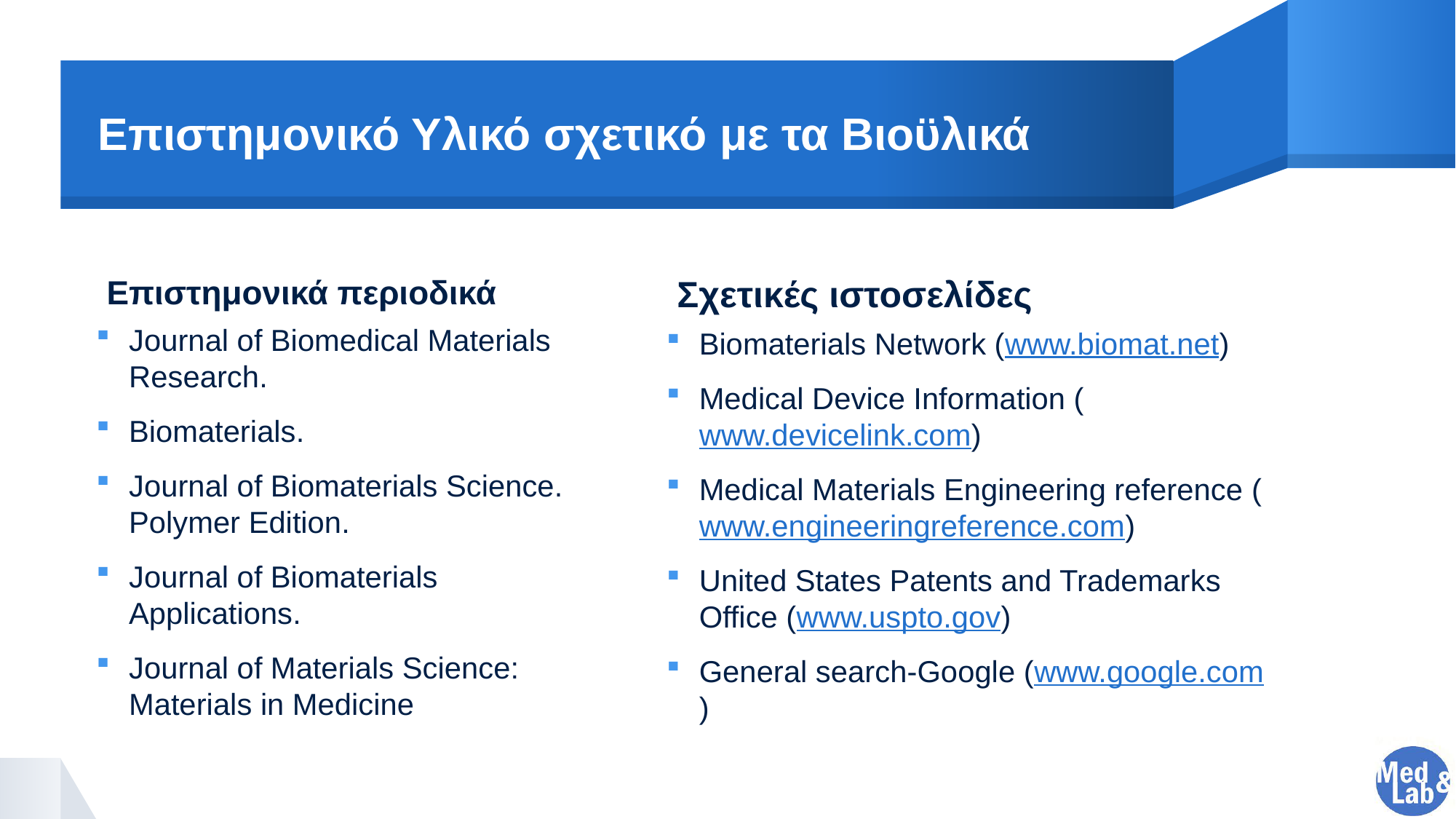

# Επιστημονικό Υλικό σχετικό με τα Βιοϋλικά
Επιστημονικά περιοδικά
Journal of Biomedical Materials Research.
Biomaterials.
Journal of Biomaterials Science. Polymer Edition.
Journal of Biomaterials Applications.
Journal of Materials Science: Materials in Medicine
Σχετικές ιστοσελίδες
Biomaterials Network (www.biomat.net)
Medical Device Information (www.devicelink.com)
Medical Materials Engineering reference (www.engineeringreference.com)
United States Patents and Trademarks Office (www.uspto.gov)
General search-Google (www.google.com)